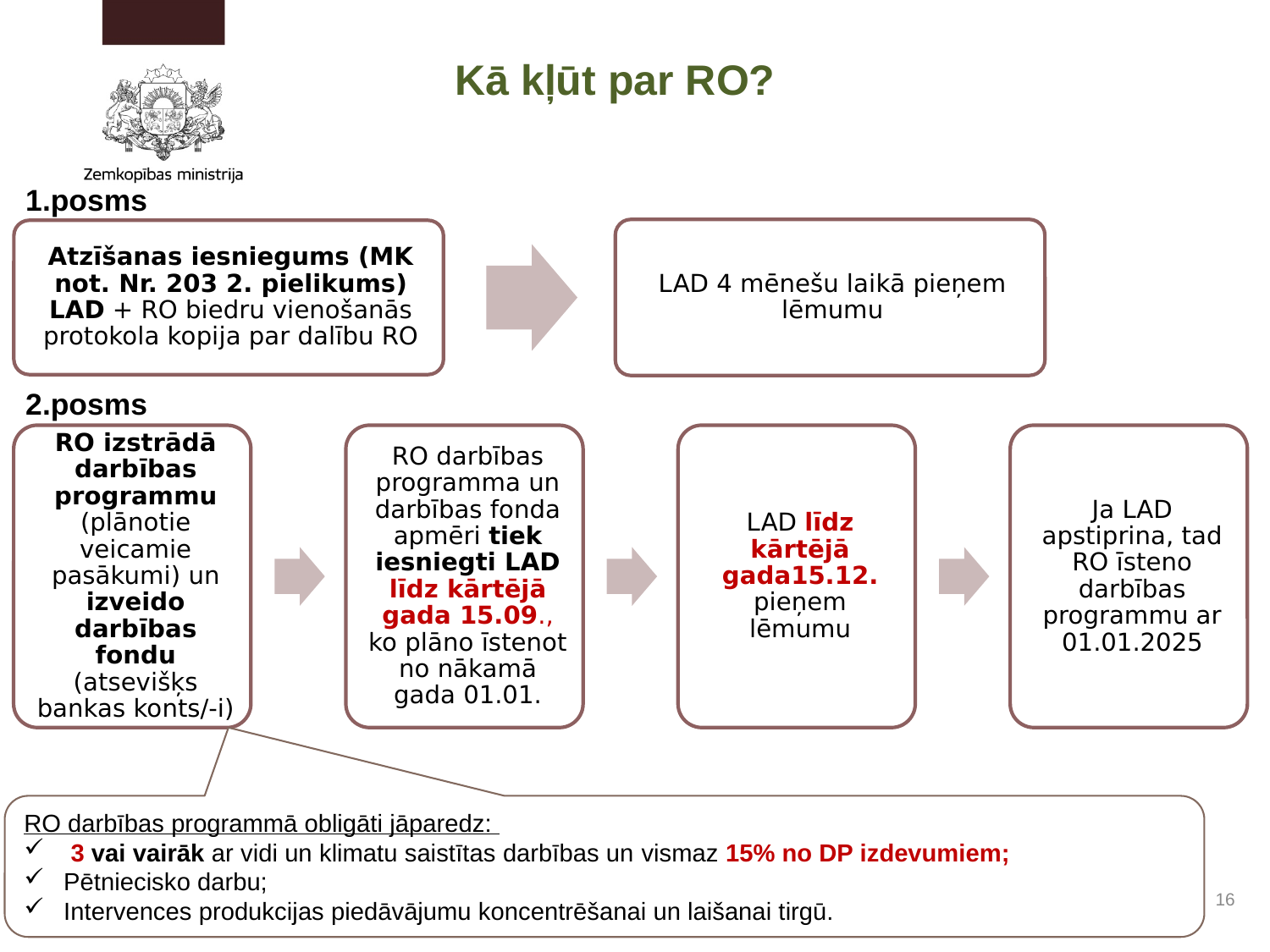

# Kā kļūt par RO?
1.posms
Atzīšanas iesniegums (MK not. Nr. 203 2. pielikums) LAD + RO biedru vienošanās protokola kopija par dalību RO

LAD 4 mēnešu laikā pieņem lēmumu
2.posms
RO izstrādā darbības programmu (plānotie veicamie pasākumi) un izveido darbības fondu (atsevišķs bankas konts/-i)

RO darbības programma un darbības fonda apmēri tiek iesniegti LAD līdz kārtējā gada 15.09., ko plāno īstenot no nākamā gada 01.01.

LAD līdz kārtējā gada15.12. pieņem lēmumu

Ja LAD apstiprina, tad RO īsteno darbības programmu ar 01.01.2025

RO darbības programmā obligāti jāparedz:
 3 vai vairāk ar vidi un klimatu saistītas darbības un vismaz 15% no DP izdevumiem;
Pētniecisko darbu;
Intervences produkcijas piedāvājumu koncentrēšanai un laišanai tirgū.

16